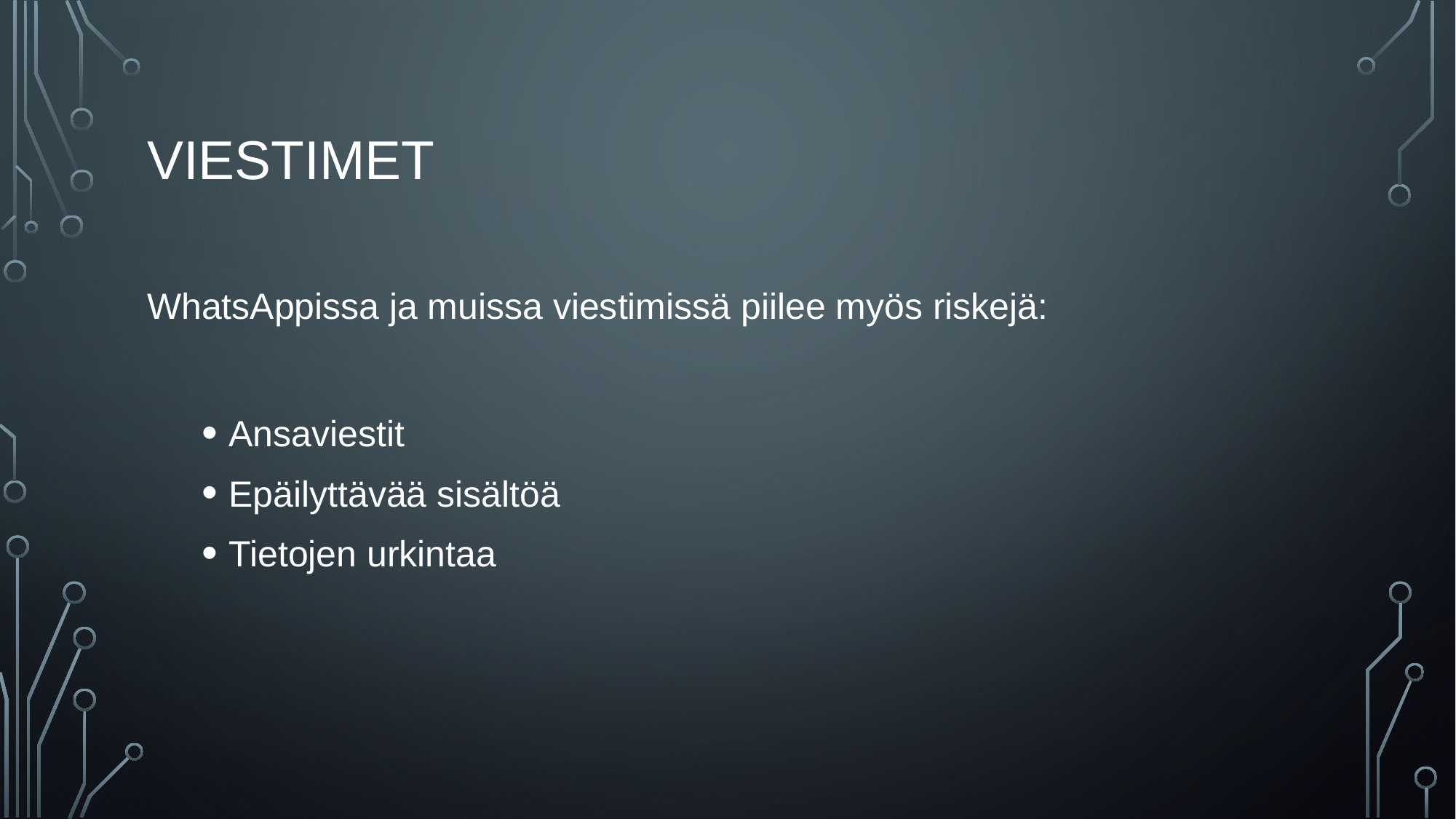

# Viestimet
WhatsAppissa ja muissa viestimissä piilee myös riskejä:

Ansaviestit
Epäilyttävää sisältöä
Tietojen urkintaa